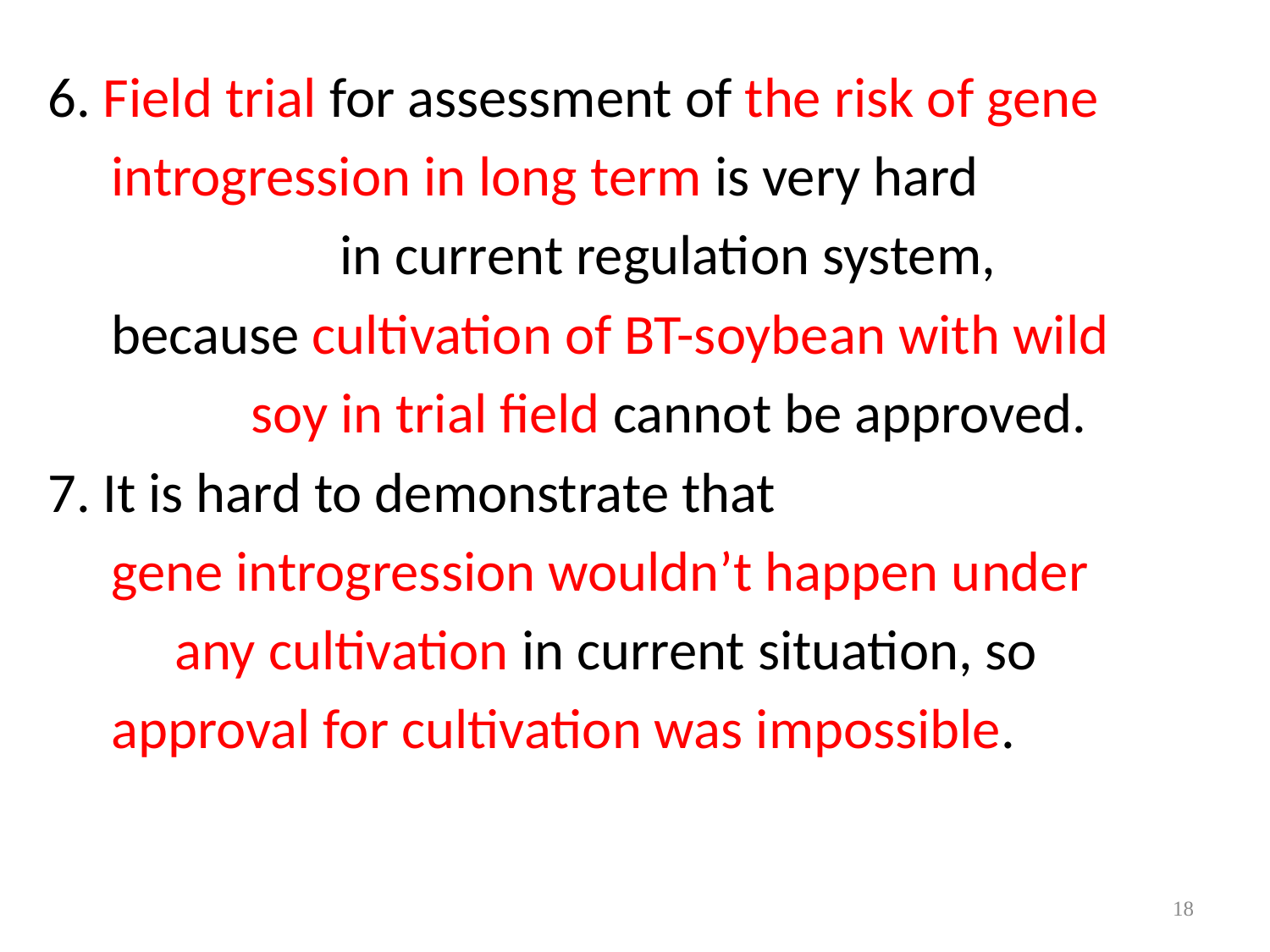

6. Field trial for assessment of the risk of gene
     introgression in long term is very hard
                       in current regulation system,
     because cultivation of BT-soybean with wild
                soy in trial field cannot be approved.
7. It is hard to demonstrate that
     gene introgression wouldn’t happen under
          any cultivation in current situation, so
     approval for cultivation was impossible.
18